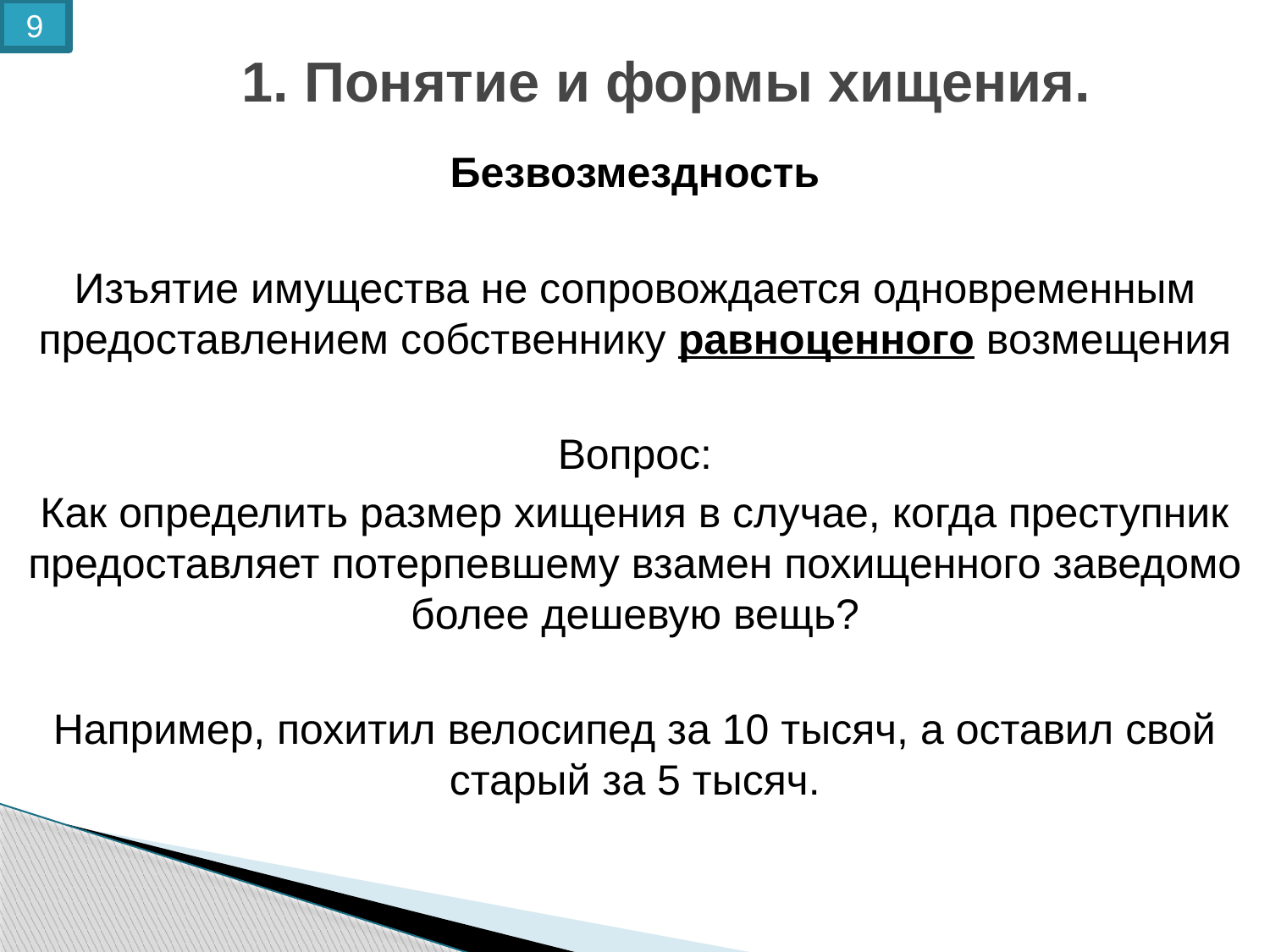

9
# 1. Понятие и формы хищения.
Безвозмездность

Изъятие имущества не сопровождается одновременным предоставлением собственнику равноценного возмещения

Вопрос:
Как определить размер хищения в случае, когда преступник предоставляет потерпевшему взамен похищенного заведомо более дешевую вещь?

Например, похитил велосипед за 10 тысяч, а оставил свой старый за 5 тысяч.